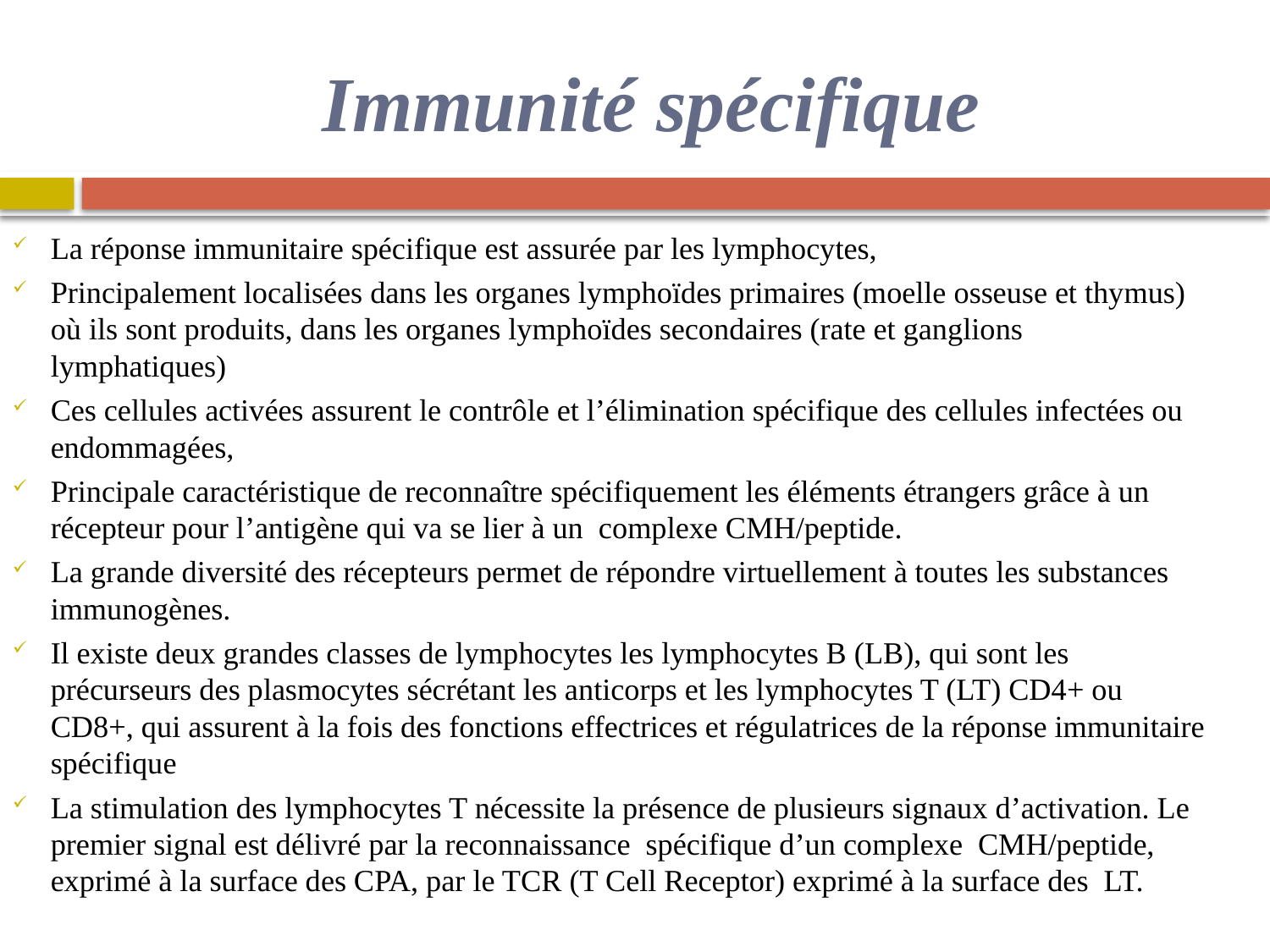

# Immunité spécifique
La réponse immunitaire spécifique est assurée par les lymphocytes,
Principalement localisées dans les organes lymphoïdes primaires (moelle osseuse et thymus) où ils sont produits, dans les organes lymphoïdes secondaires (rate et ganglions lymphatiques)
Ces cellules activées assurent le contrôle et l’élimination spécifique des cellules infectées ou endommagées,
Principale caractéristique de reconnaître spécifiquement les éléments étrangers grâce à un récepteur pour l’antigène qui va se lier à un  complexe CMH/peptide.
La grande diversité des récepteurs permet de répondre virtuellement à toutes les substances immunogènes.
Il existe deux grandes classes de lymphocytes les lymphocytes B (LB), qui sont les précurseurs des plasmocytes sécrétant les anticorps et les lymphocytes T (LT) CD4+ ou CD8+, qui assurent à la fois des fonctions effectrices et régulatrices de la réponse immunitaire spécifique
La stimulation des lymphocytes T nécessite la présence de plusieurs signaux d’activation. Le premier signal est délivré par la reconnaissance  spécifique d’un complexe  CMH/peptide, exprimé à la surface des CPA, par le TCR (T Cell Receptor) exprimé à la surface des  LT.